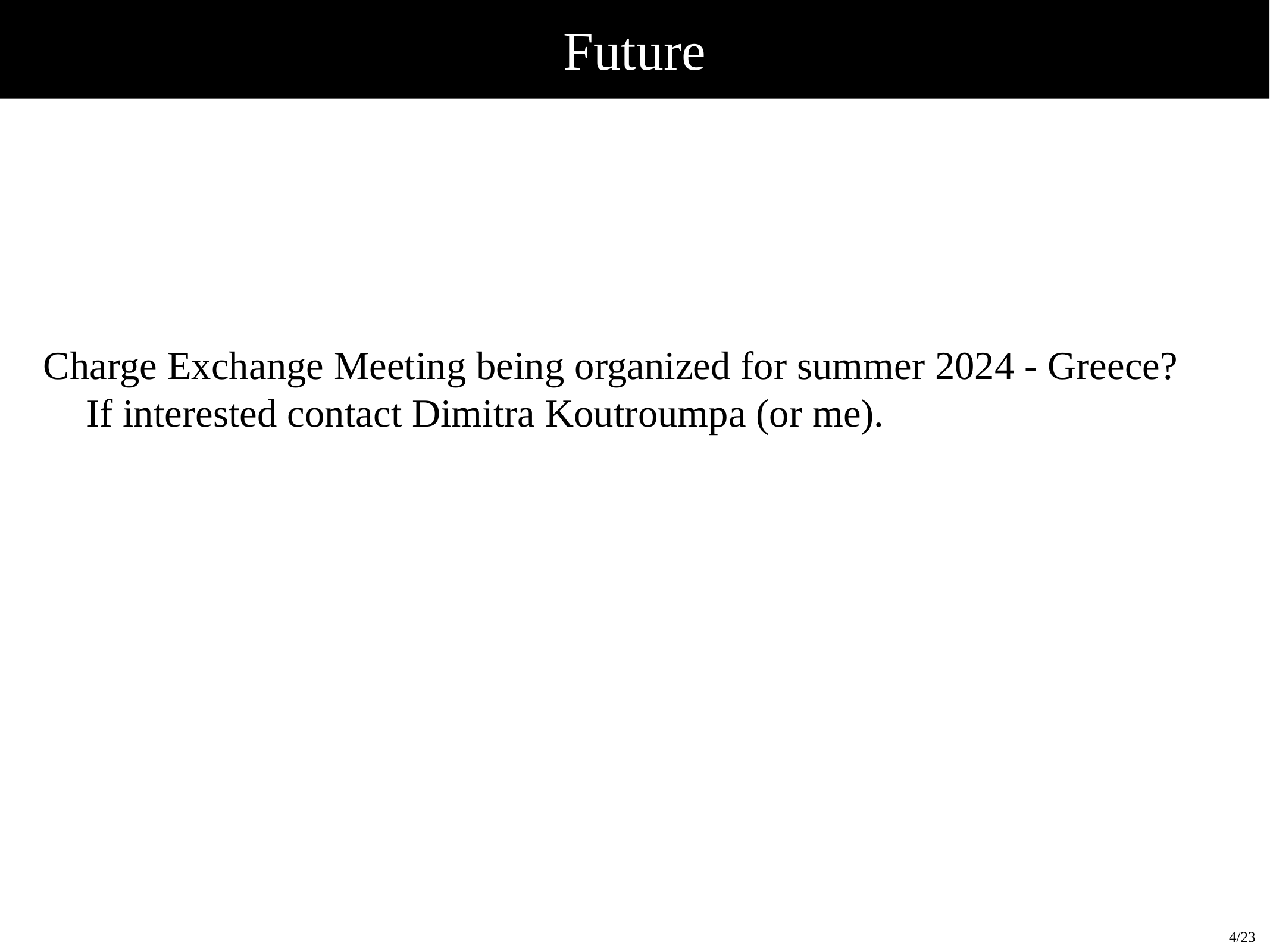

# Future

Charge Exchange Meeting being organized for summer 2024 - Greece?
If interested contact Dimitra Koutroumpa (or me).